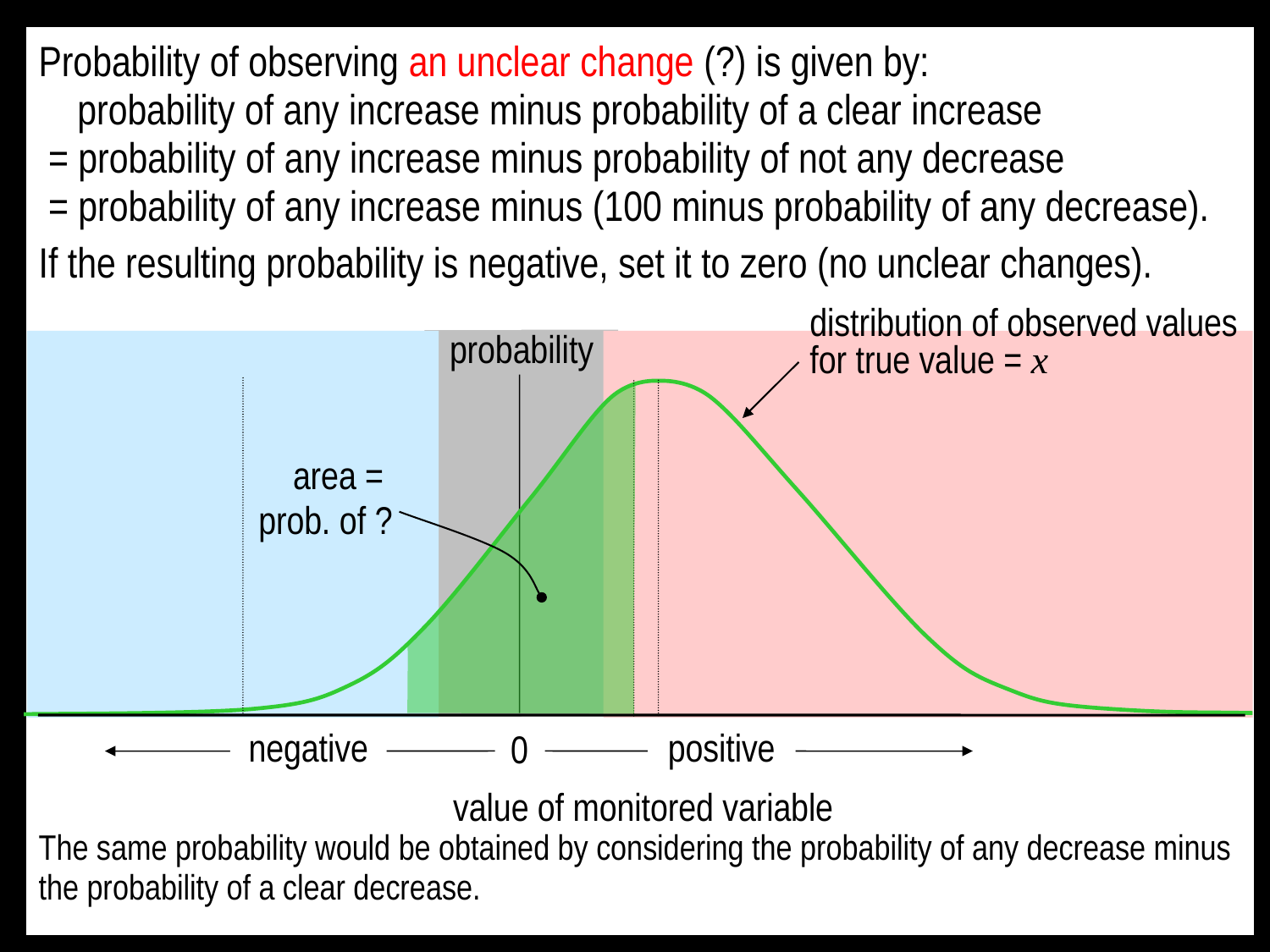

Probability of observing an unclear change (?) is given by:
    probability of any increase minus probability of a clear increase
 = probability of any increase minus probability of not any decrease
 = probability of any increase minus (100 minus probability of any decrease).
If the resulting probability is negative, set it to zero (no unclear changes).

The same probability would be obtained by considering the probability of any decrease minus the probability of a clear decrease.
distribution of observed values for true value = x
probability

area =
prob. of ?

negative
positive
0

value of monitored variable